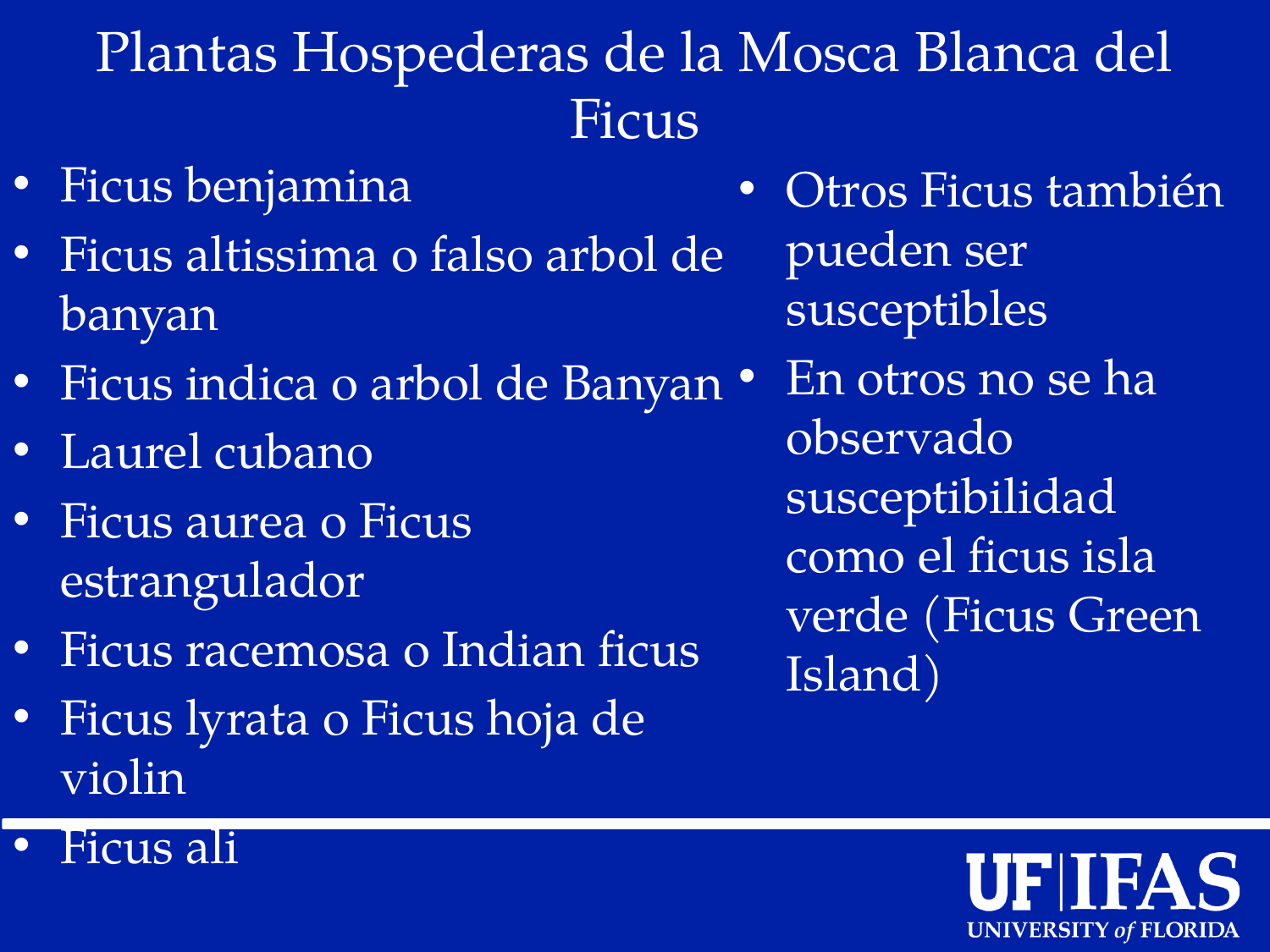

# Plantas Hospederas de la Mosca Blanca del Ficus
Ficus benjamina
Ficus altissima o falso arbol de banyan
Ficus indica o arbol de Banyan
Laurel cubano
Ficus aurea o Ficus estrangulador
Ficus racemosa o Indian ficus
Ficus lyrata o Ficus hoja de violin
Ficus ali

Otros Ficus también pueden ser susceptibles
En otros no se ha observado susceptibilidad como el ficus isla verde (Ficus Green Island)